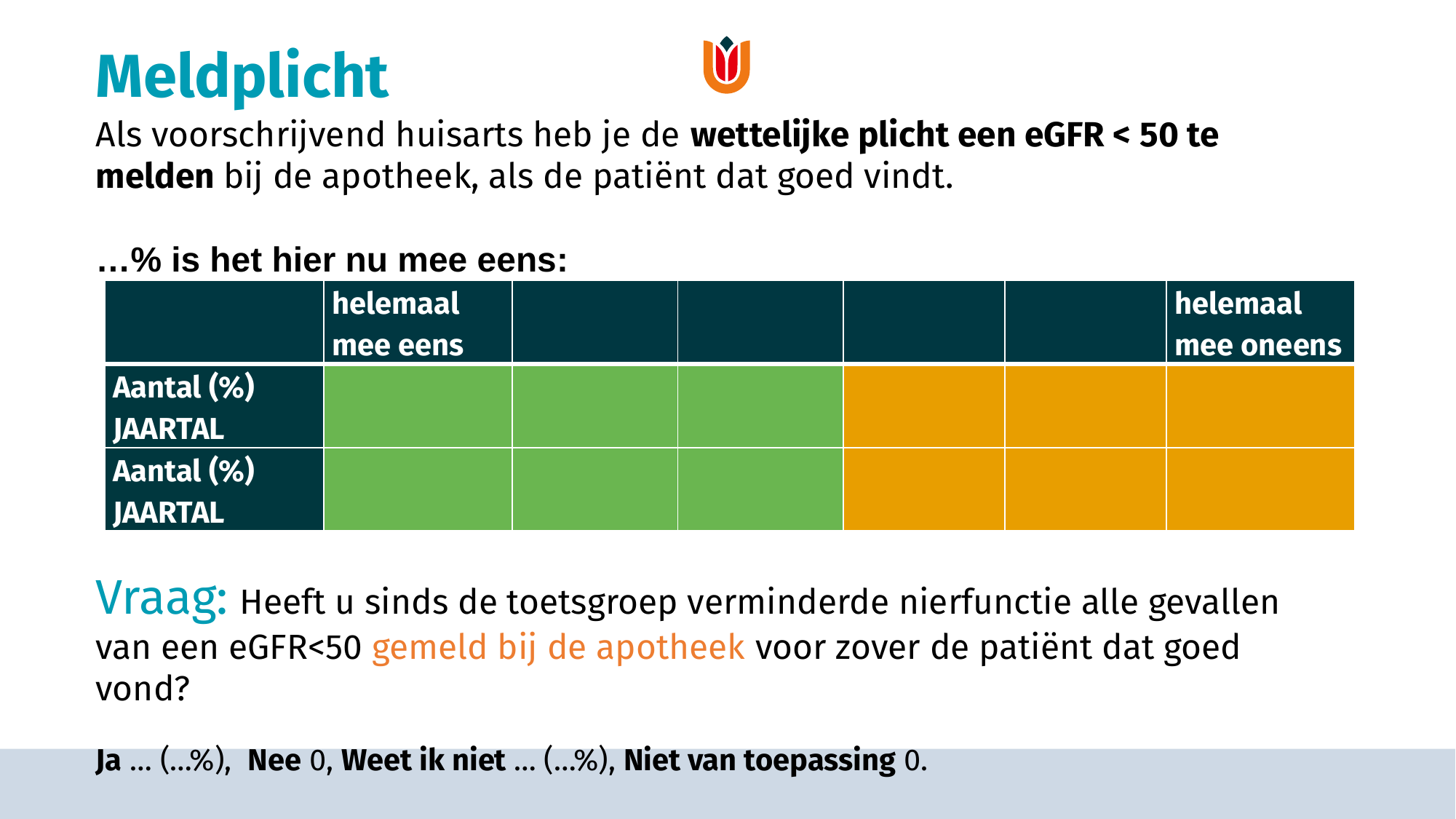

# Meldplicht
Als voorschrijvend huisarts heb je de wettelijke plicht een eGFR < 50 te melden bij de apotheek, als de patiënt dat goed vindt.

…% is het hier nu mee eens:
|  | helemaal mee eens |  |  |  |  | helemaal mee oneens |
| --- | --- | --- | --- | --- | --- | --- |
| Aantal (%)  JAARTAL |  |  |  |  |  |  |
| Aantal (%)  JAARTAL |  |  |  |  |  |  |
Vraag: Heeft u sinds de toetsgroep verminderde nierfunctie alle gevallen van een eGFR<50 gemeld bij de apotheek voor zover de patiënt dat goed vond?

Ja … (…%),  Nee 0, Weet ik niet … (…%), Niet van toepassing 0.